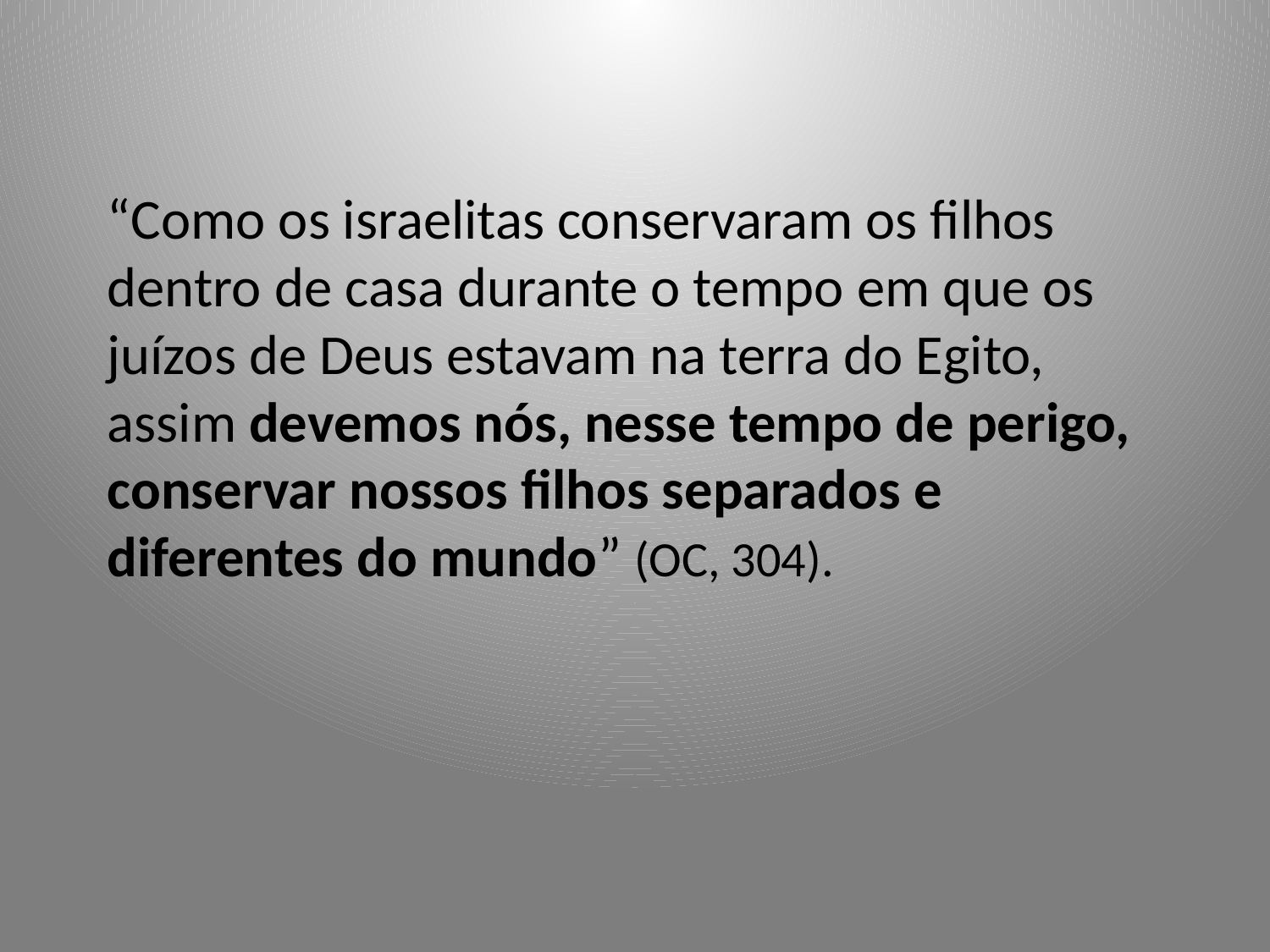

“Como os israelitas conservaram os filhos dentro de casa durante o tempo em que os juízos de Deus estavam na terra do Egito, assim devemos nós, nesse tempo de perigo, conservar nossos filhos separados e diferentes do mundo” (OC, 304).